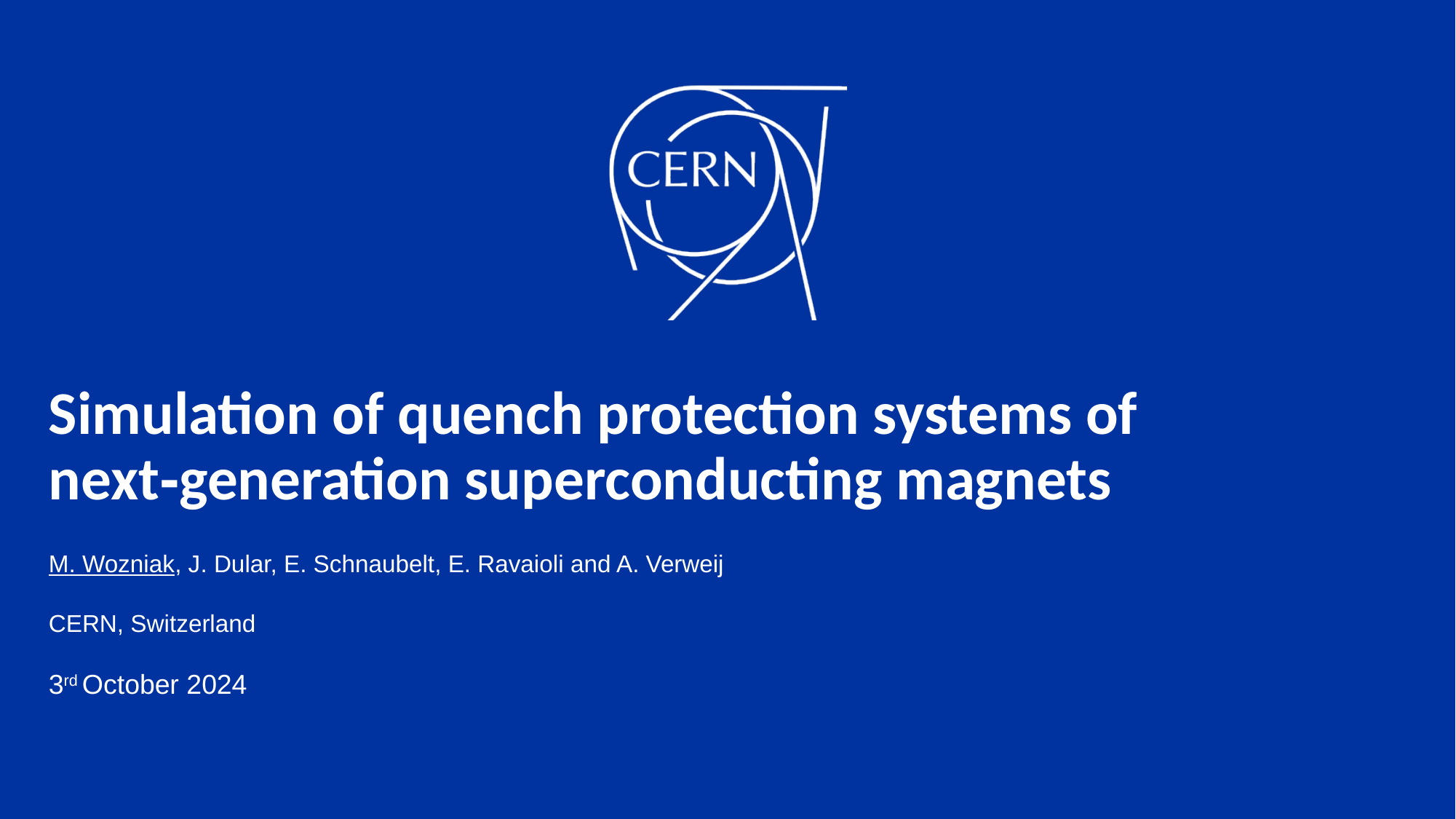

# Simulation of quench protection systems of next‑generation superconducting magnets
M. Wozniak, J. Dular, E. Schnaubelt, E. Ravaioli and A. Verweij
CERN, Switzerland
3rd October 2024